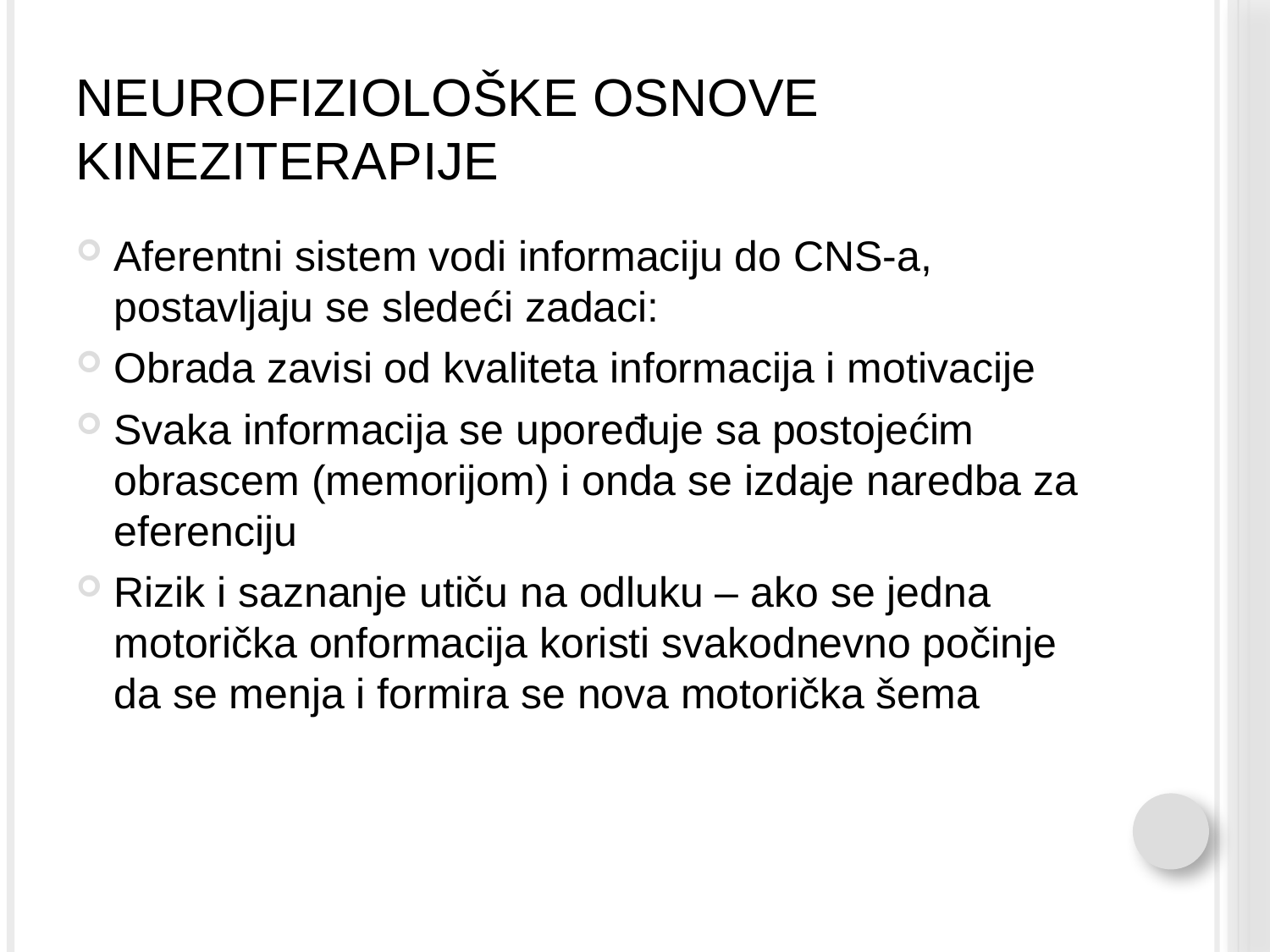

# Neurofiziološke osnove kineziterapije
Aferentni sistem vodi informaciju do CNS-a, postavljaju se sledeći zadaci:
Obrada zavisi od kvaliteta informacija i motivacije
Svaka informacija se upoređuje sa postojećim obrascem (memorijom) i onda se izdaje naredba za eferenciju
Rizik i saznanje utiču na odluku – ako se jedna motorička onformacija koristi svakodnevno počinje da se menja i formira se nova motorička šema